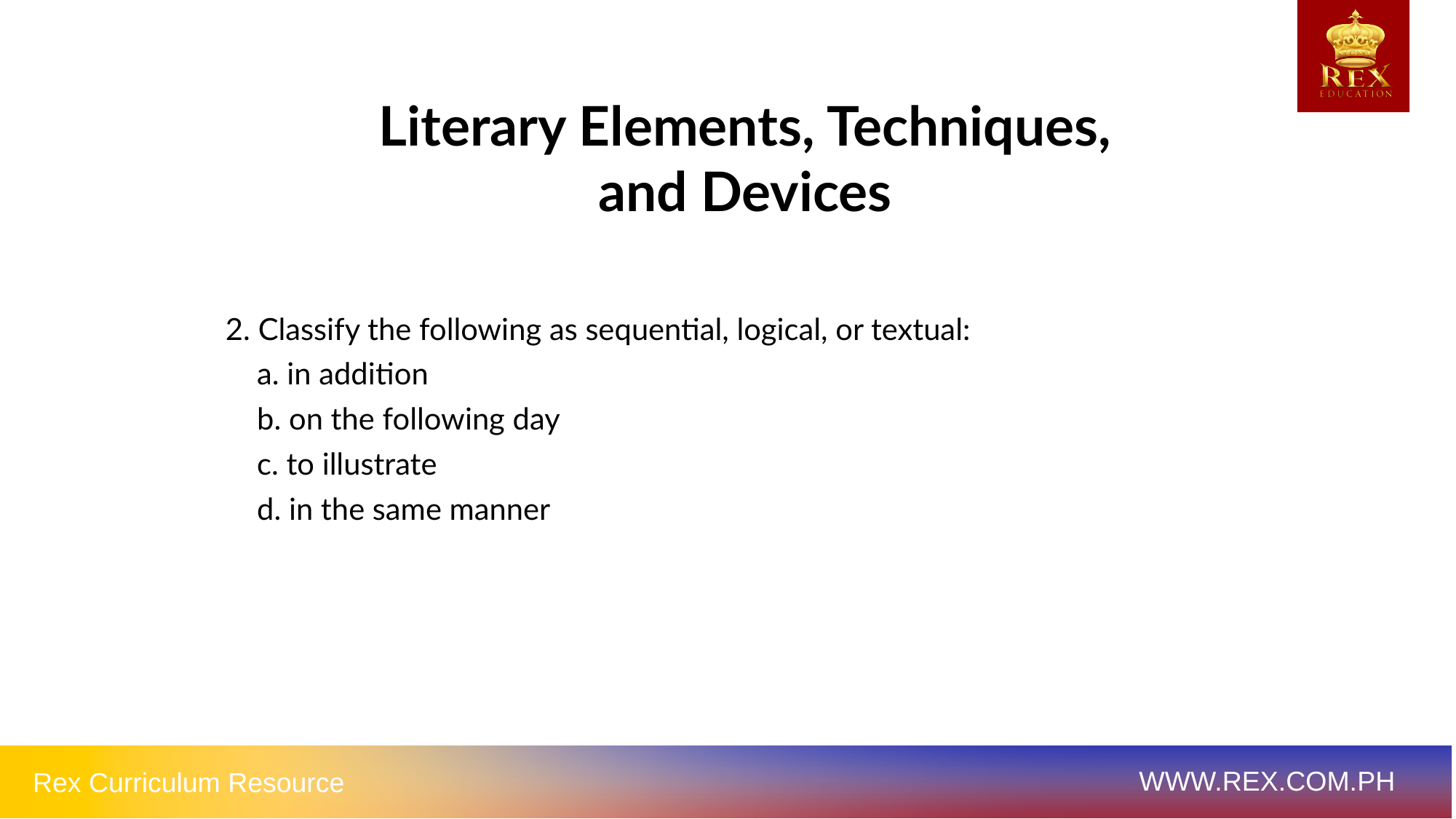

Literary Elements, Techniques, and Devices
2. Classify the following as sequential, logical, or textual:
    a. in addition
    b. on the following day
    c. to illustrate
    d. in the same manner